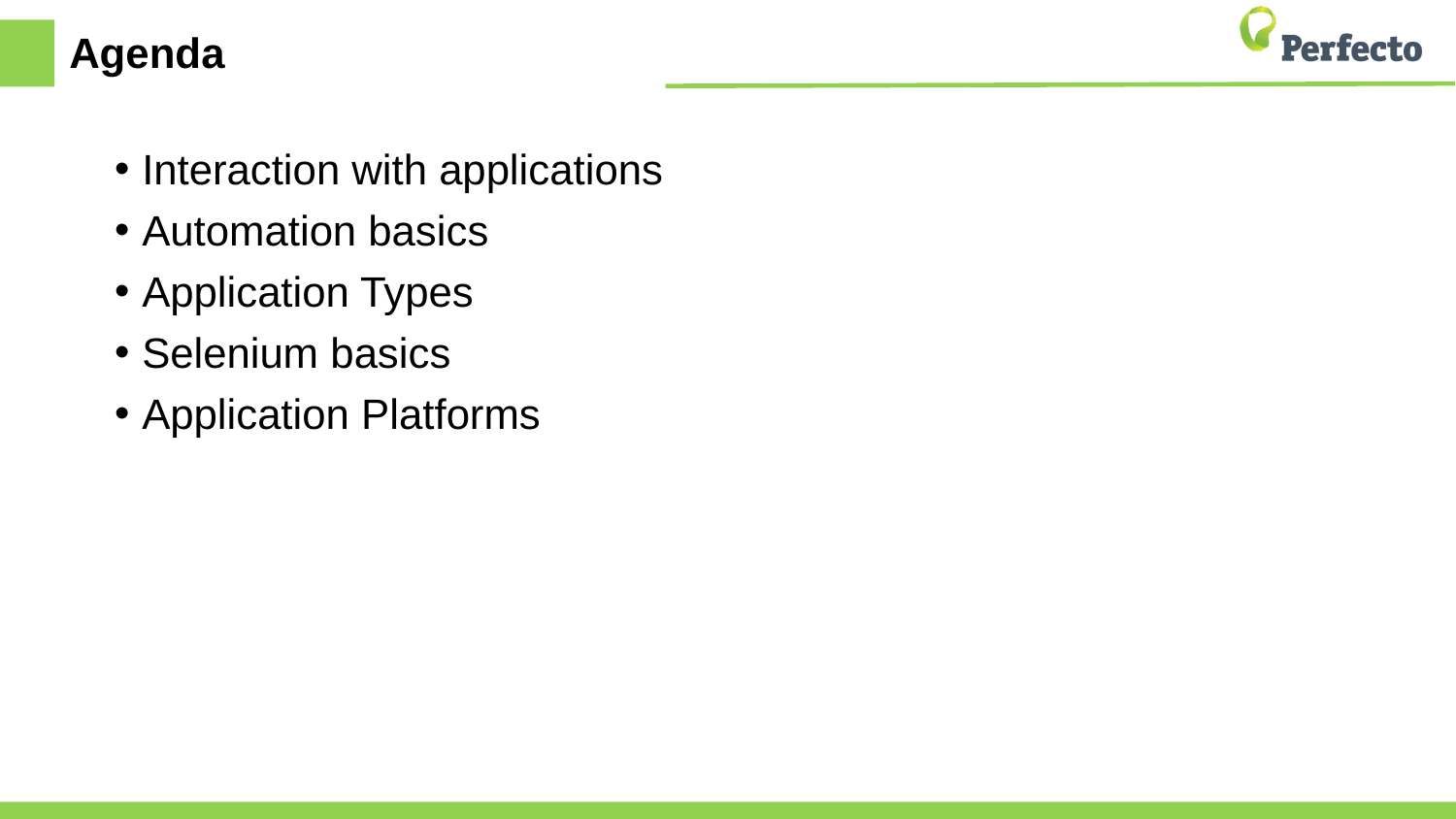

# Agenda
Interaction with applications
Automation basics
Application Types
Selenium basics
Application Platforms